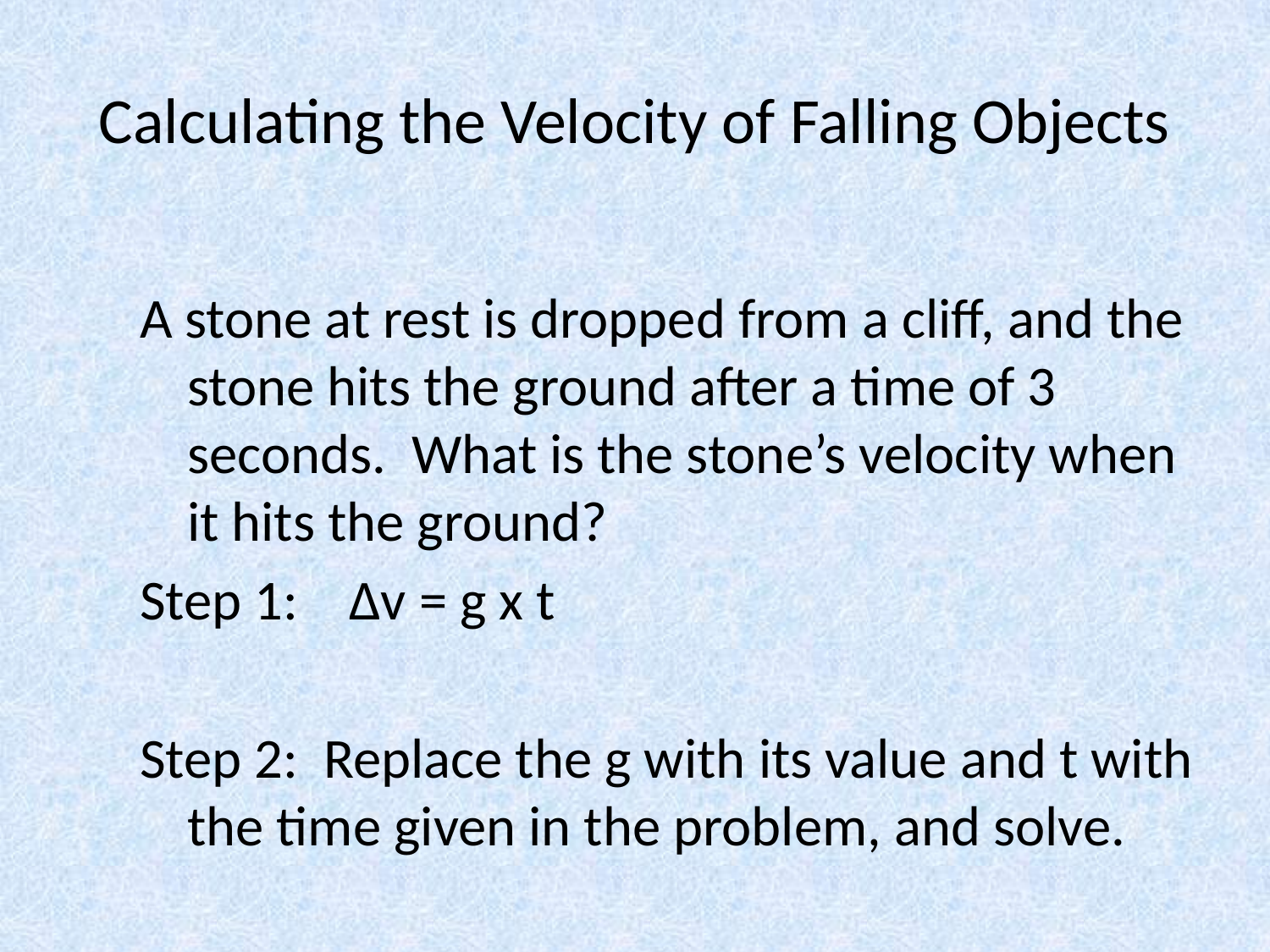

# Calculating the Velocity of Falling Objects
A stone at rest is dropped from a cliff, and the stone hits the ground after a time of 3 seconds.  What is the stone’s velocity when it hits the ground?
Step 1:    ∆v = g x t

Step 2:  Replace the g with its value and t with the time given in the problem, and solve.